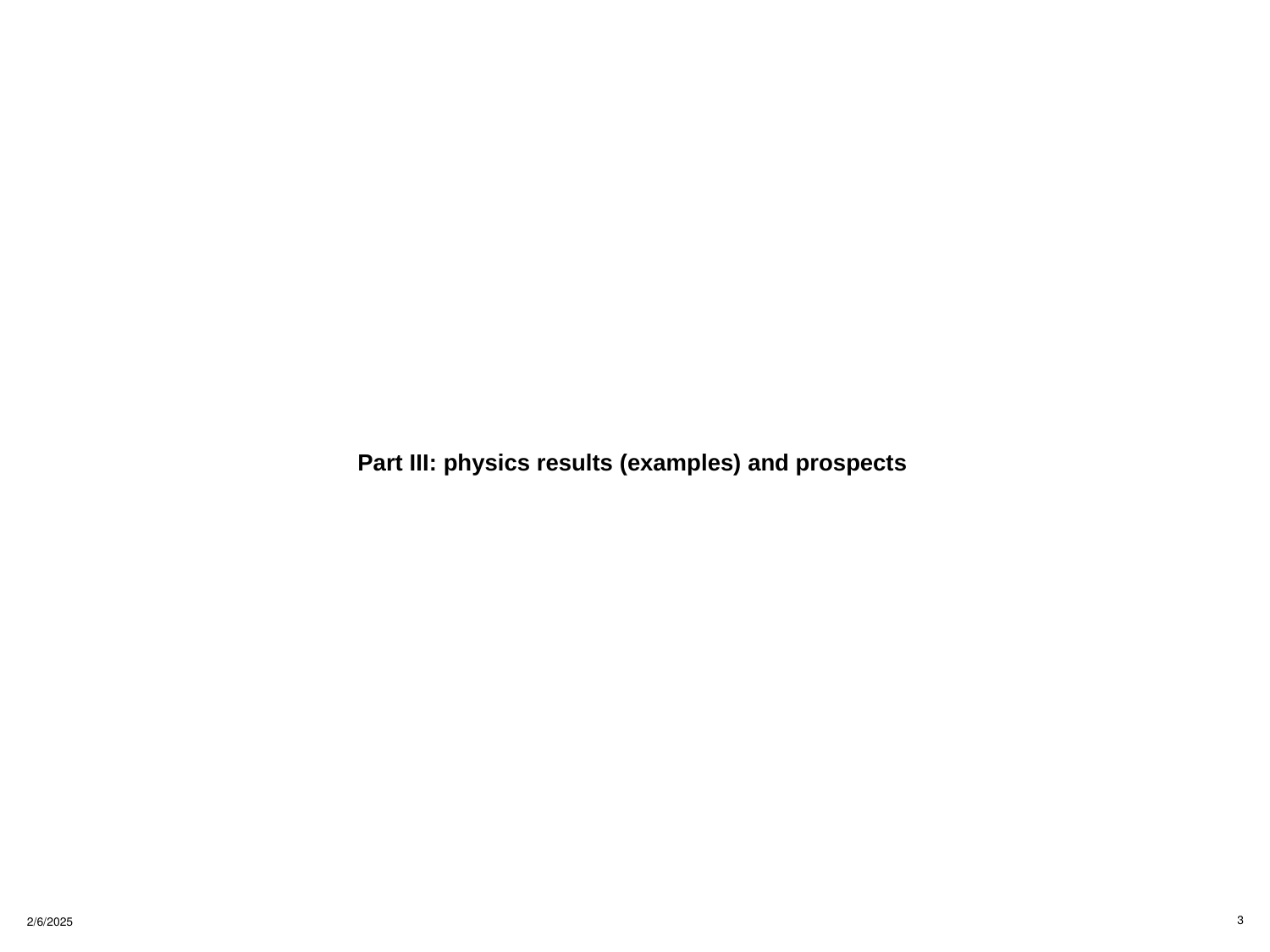

# Part III: physics results (examples) and prospects
2/6/2025
3